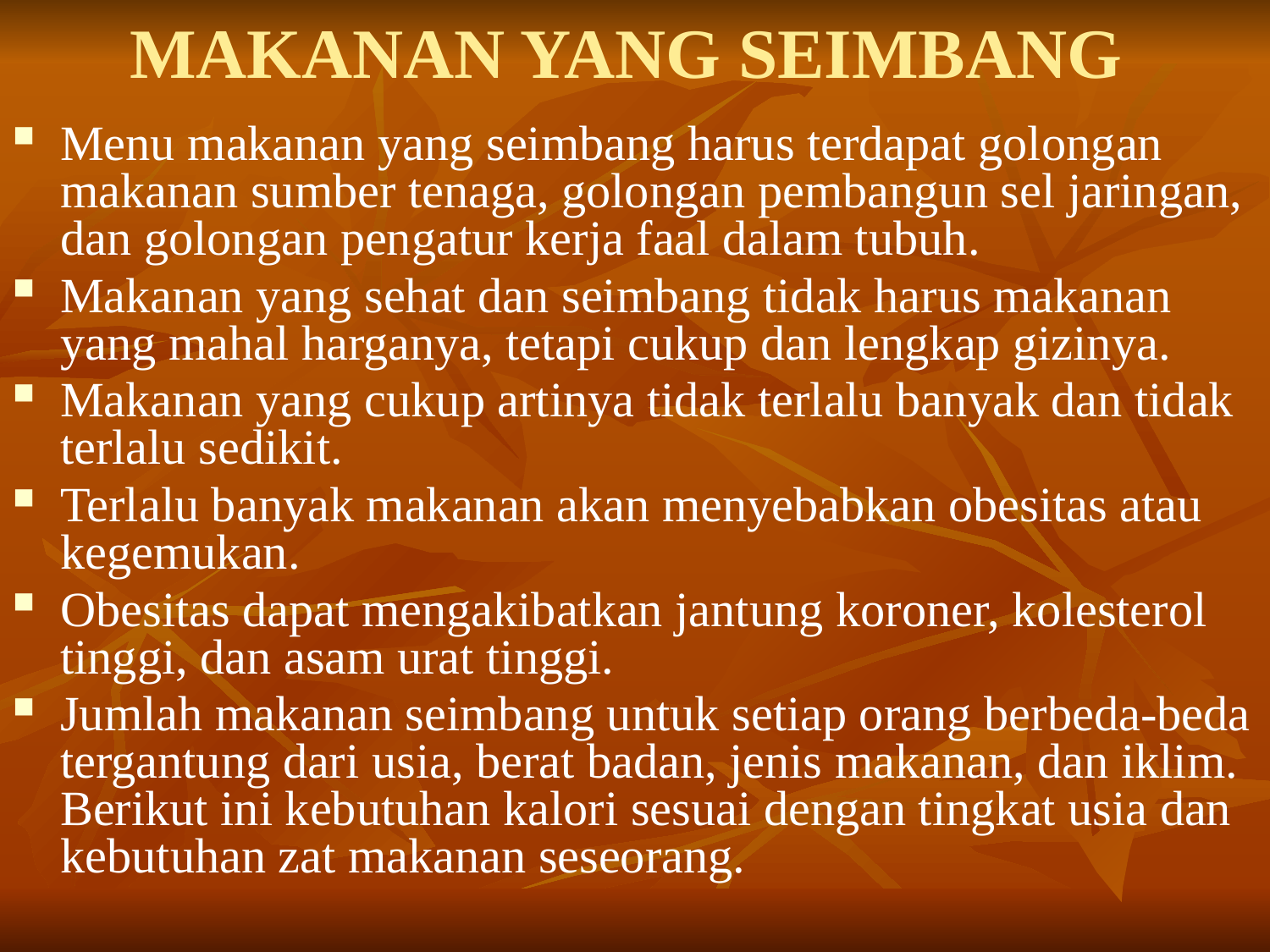

# MAKANAN YANG SEIMBANG
Menu makanan yang seimbang harus terdapat golongan makanan sumber tenaga, golongan pembangun sel jaringan, dan golongan pengatur kerja faal dalam tubuh.
Makanan yang sehat dan seimbang tidak harus makanan yang mahal harganya, tetapi cukup dan lengkap gizinya.
Makanan yang cukup artinya tidak terlalu banyak dan tidak terlalu sedikit.
Terlalu banyak makanan akan menyebabkan obesitas atau kegemukan.
Obesitas dapat mengakibatkan jantung koroner, kolesterol tinggi, dan asam urat tinggi.
Jumlah makanan seimbang untuk setiap orang berbeda-beda tergantung dari usia, berat badan, jenis makanan, dan iklim. Berikut ini kebutuhan kalori sesuai dengan tingkat usia dan kebutuhan zat makanan seseorang.